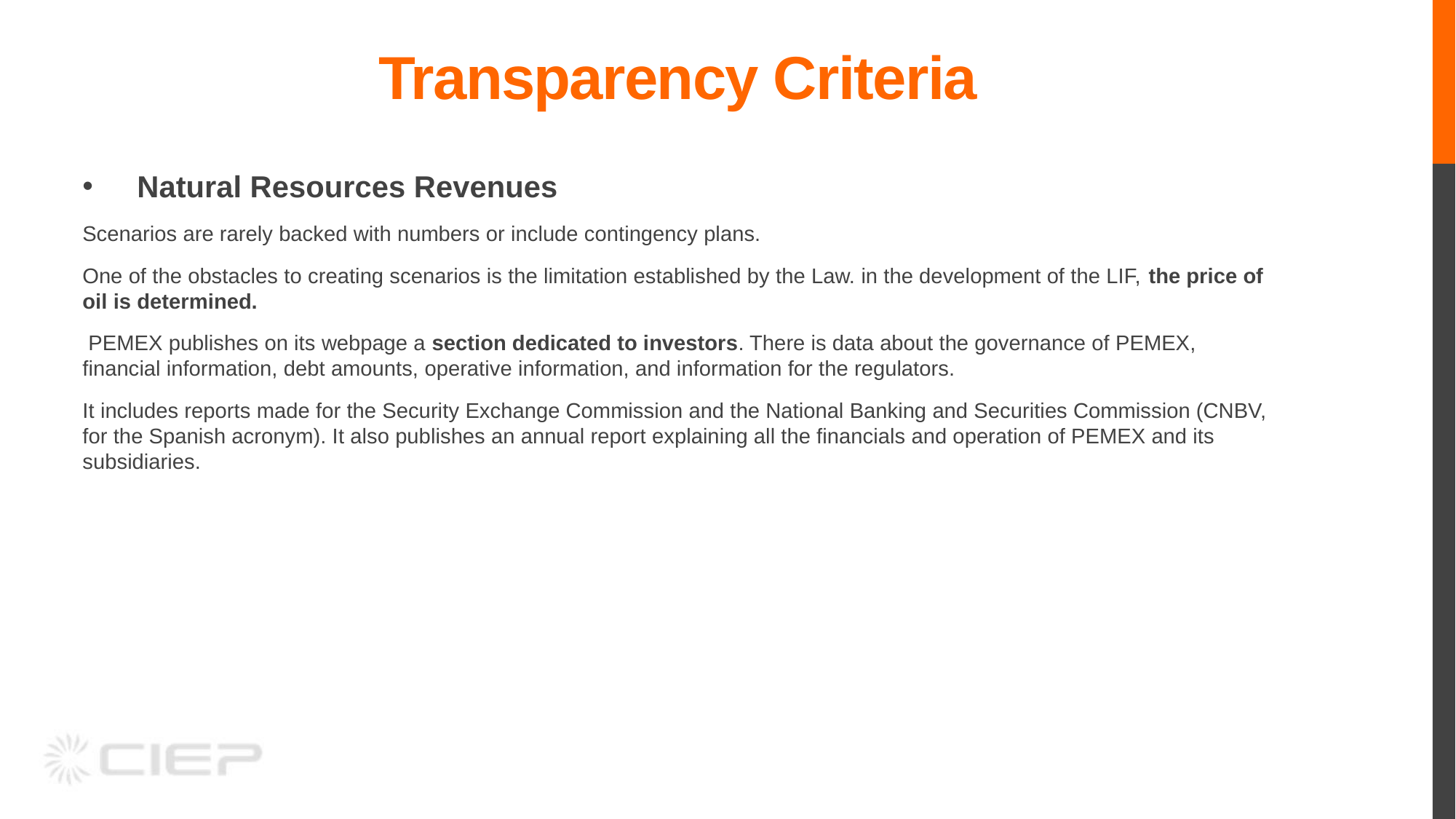

Transparency Criteria
Natural Resources Revenues
Scenarios are rarely backed with numbers or include contingency plans.
One of the obstacles to creating scenarios is the limitation established by the Law. in the development of the LIF, the price of oil is determined.
 PEMEX publishes on its webpage a section dedicated to investors. There is data about the governance of PEMEX, financial information, debt amounts, operative information, and information for the regulators.
It includes reports made for the Security Exchange Commission and the National Banking and Securities Commission (CNBV, for the Spanish acronym). It also publishes an annual report explaining all the financials and operation of PEMEX and its subsidiaries.